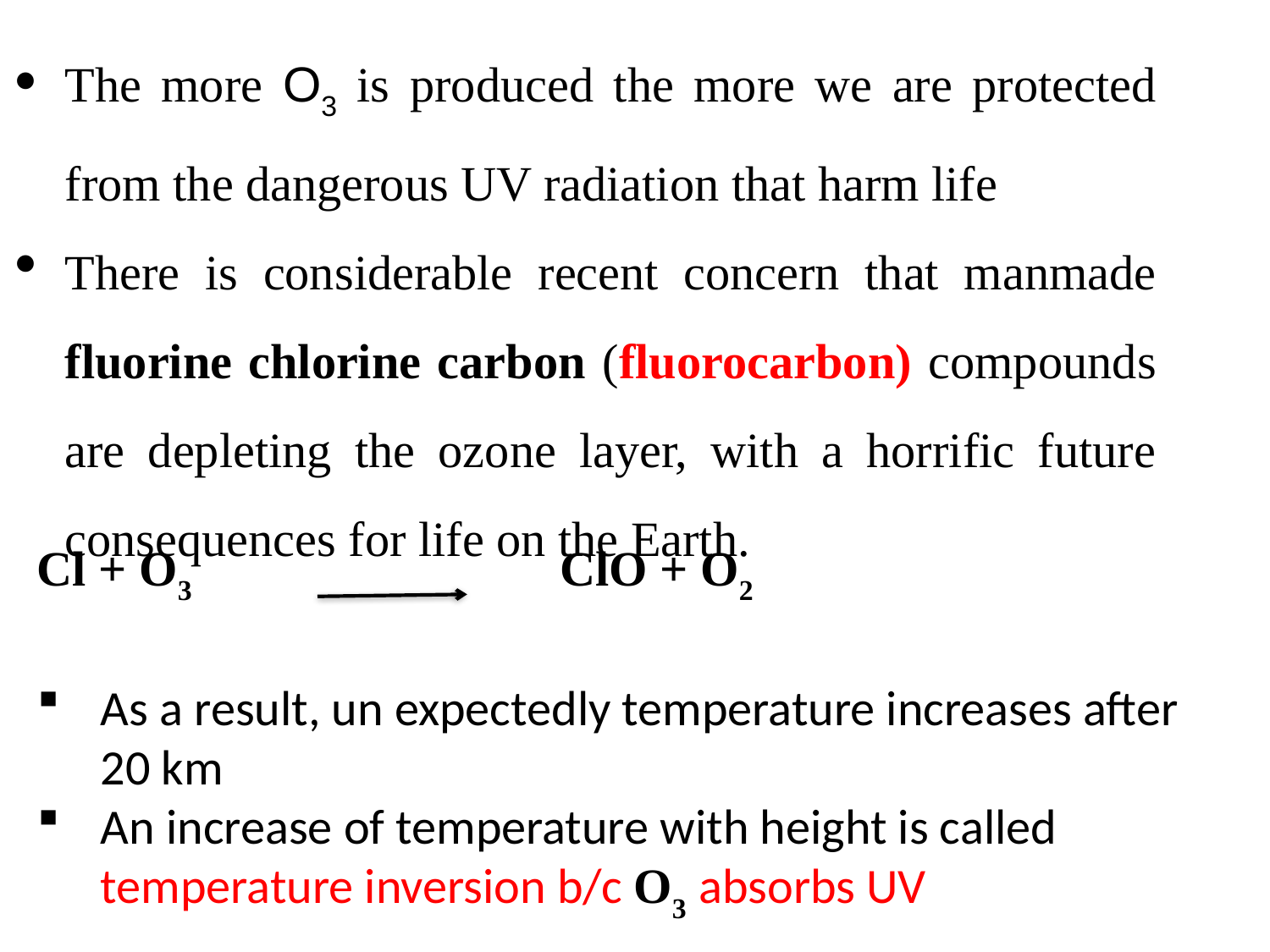

The more O3 is produced the more we are protected from the dangerous UV radiation that harm life
There is considerable recent concern that manmade fluorine chlorine carbon (fluorocarbon) compounds are depleting the ozone layer, with a horrific future consequences for life on the Earth.
Cl + O3                              ClO + O2

As a result, un expectedly temperature increases after 20 km
An increase of temperature with height is called temperature inversion b/c O3 absorbs UV